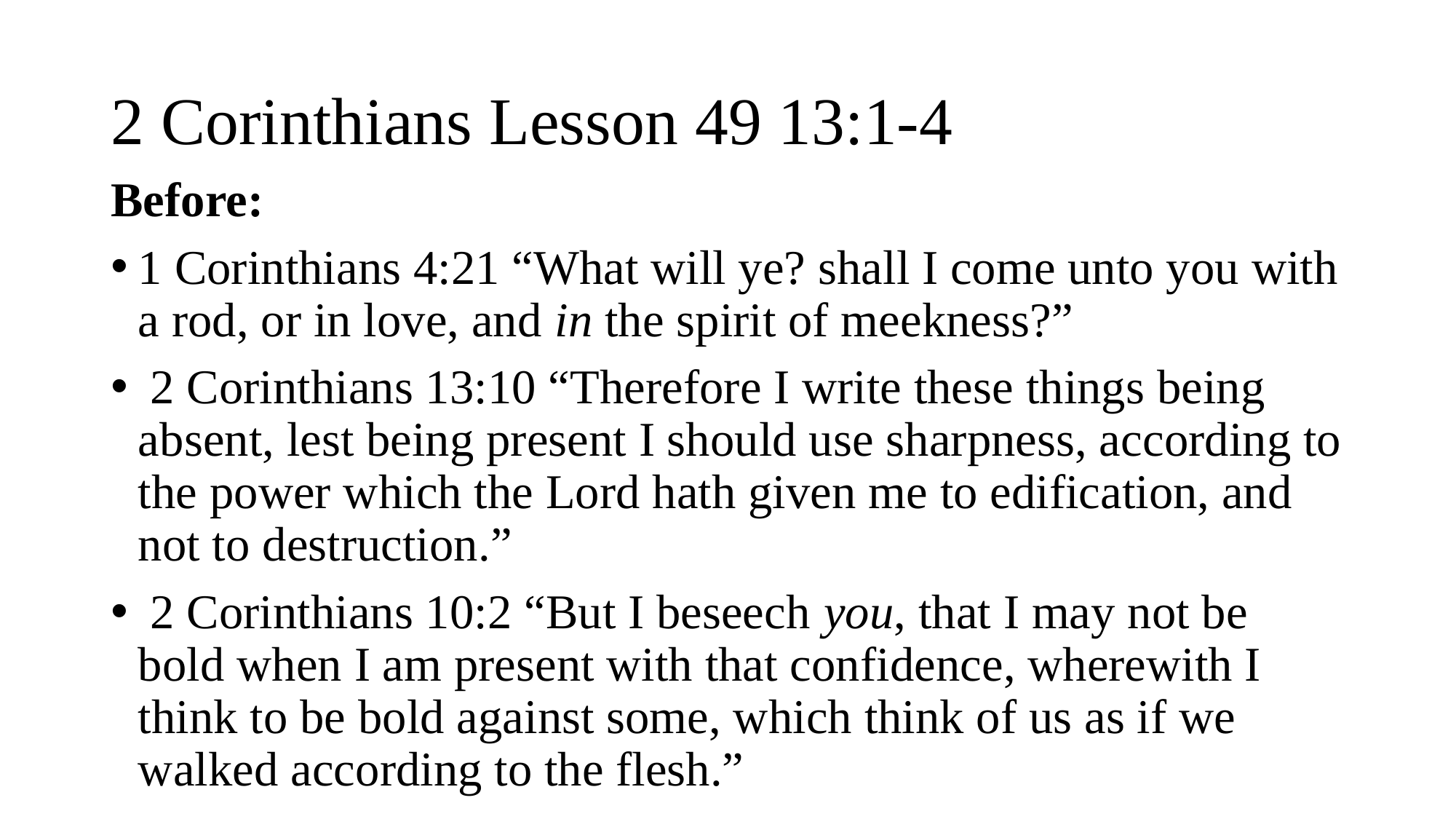

# 2 Corinthians Lesson 49 13:1-4
Before:
1 Corinthians 4:21 “What will ye? shall I come unto you with a rod, or in love, and in the spirit of meekness?”
 2 Corinthians 13:10 “Therefore I write these things being absent, lest being present I should use sharpness, according to the power which the Lord hath given me to edification, and not to destruction.”
 2 Corinthians 10:2 “But I beseech you, that I may not be bold when I am present with that confidence, wherewith I think to be bold against some, which think of us as if we walked according to the flesh.”